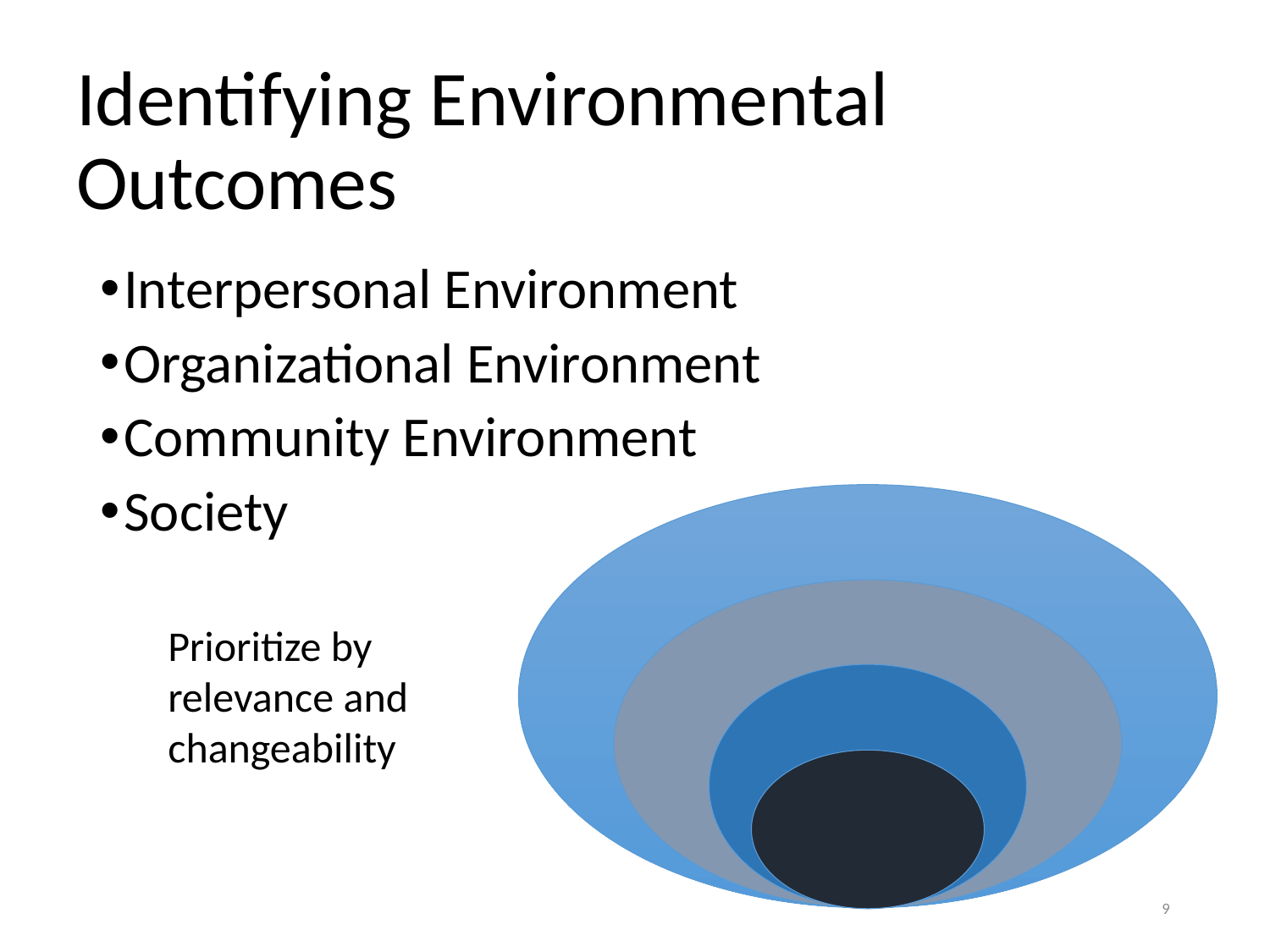

# Identifying Environmental Outcomes
Interpersonal Environment
Organizational Environment
Community Environment
Society

Prioritize by relevance and changeability

9